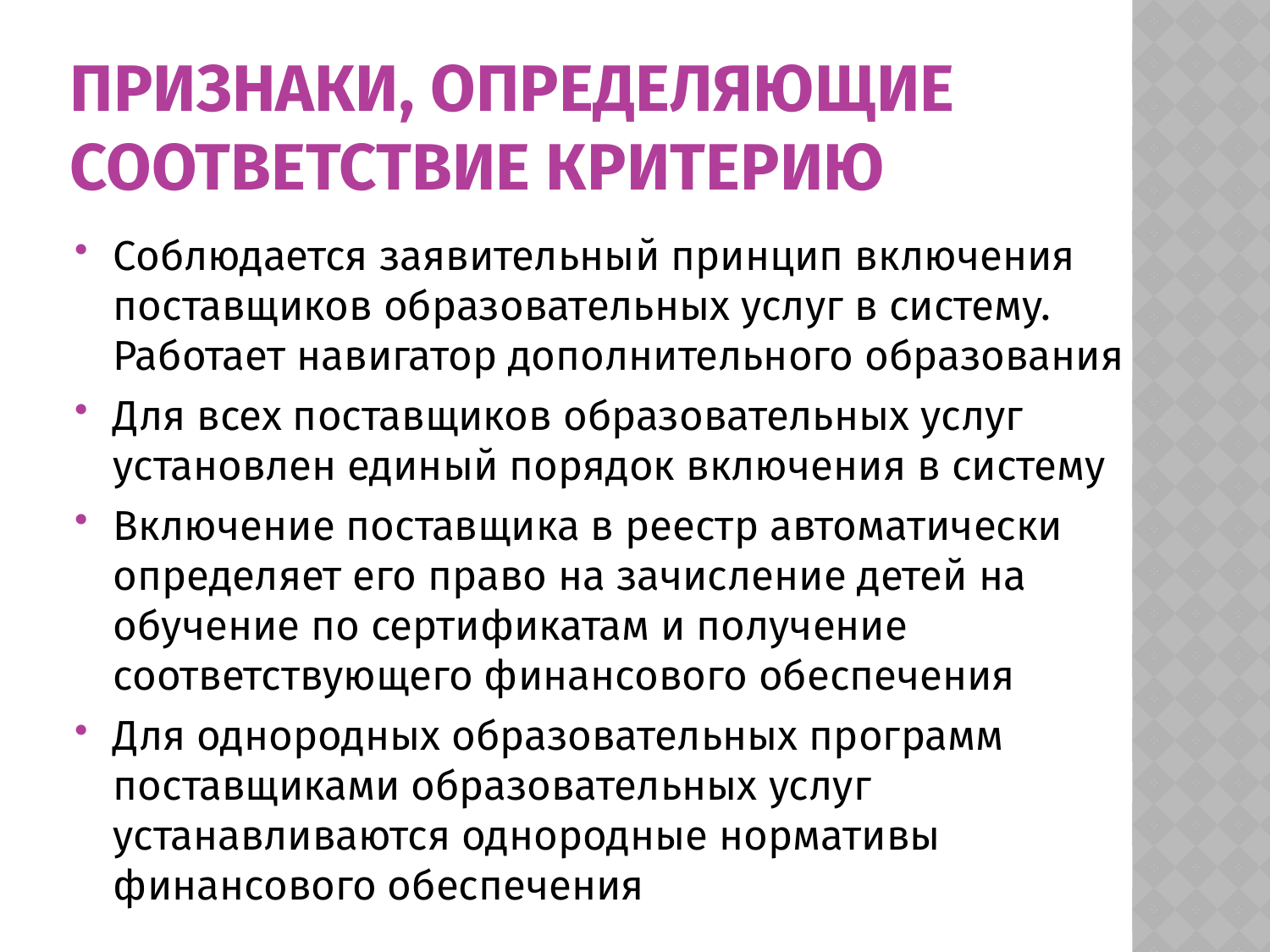

# Признаки, определяющие соответствие критерию
Соблюдается заявительный принцип включения поставщиков образовательных услуг в систему. Работает навигатор дополнительного образования
Для всех поставщиков образовательных услуг установлен единый порядок включения в систему
Включение поставщика в реестр автоматически определяет его право на зачисление детей на обучение по сертификатам и получение соответствующего финансового обеспечения
Для однородных образовательных программ поставщиками образовательных услуг устанавливаются однородные нормативы финансового обеспечения